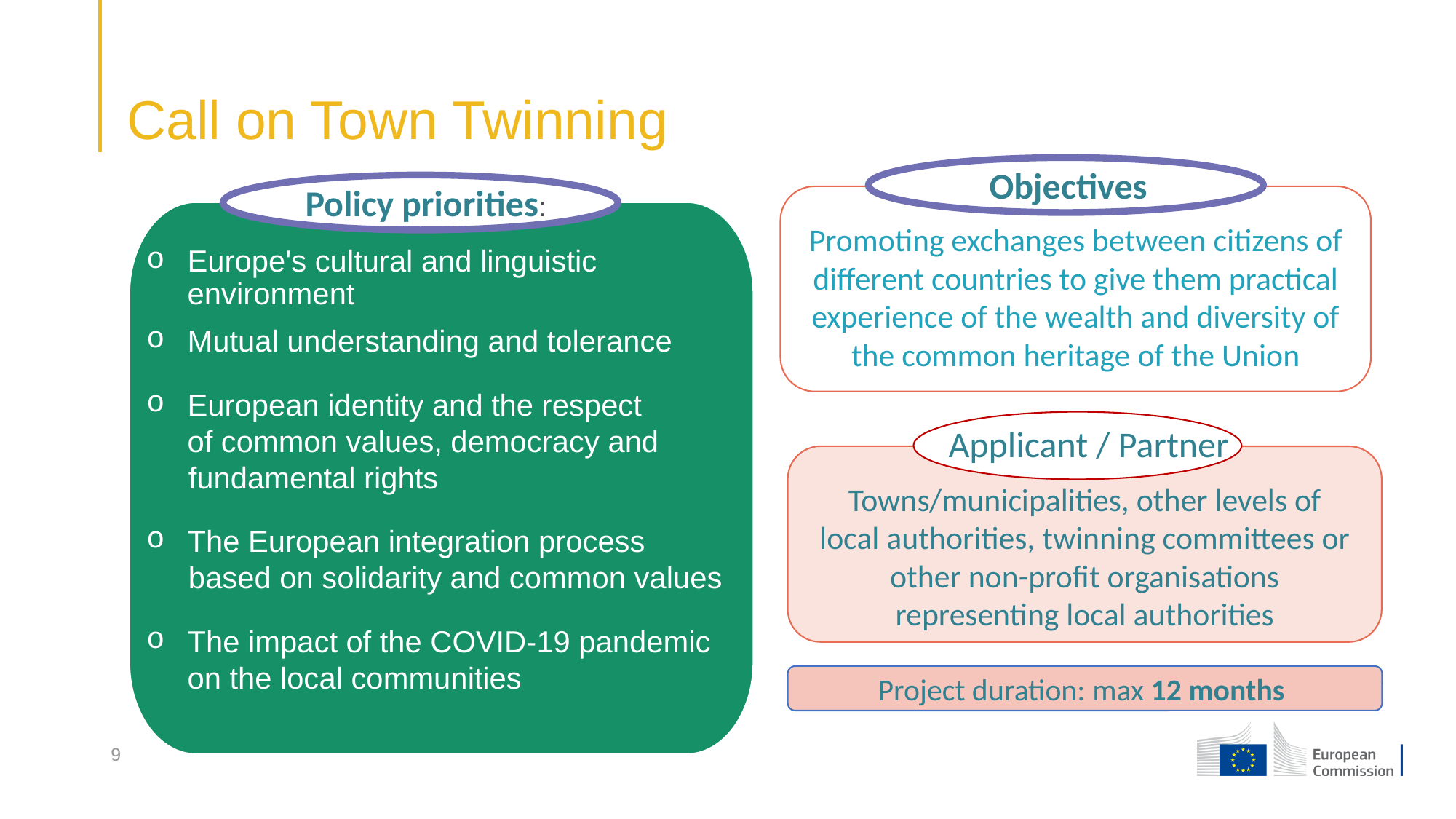

# Call on Town Twinning
  Objectives

  Policy priorities:

-
Promoting exchanges between citizens of different countries to give them practical experience of the wealth and diversity of the common heritage of the Union
Europe's cultural and linguistic environment
Mutual understanding and tolerance
European identity and the respect of common values, democracy and
     fundamental rights
The European integration process
     based on solidarity and common values
The impact of the COVID-19 pandemic on the local communities

App
  Applicant / Partner
--
Towns/municipalities, other levels of local authorities, twinning committees or other non-profit organisations representing local authorities
Project duration: max 12 months
9